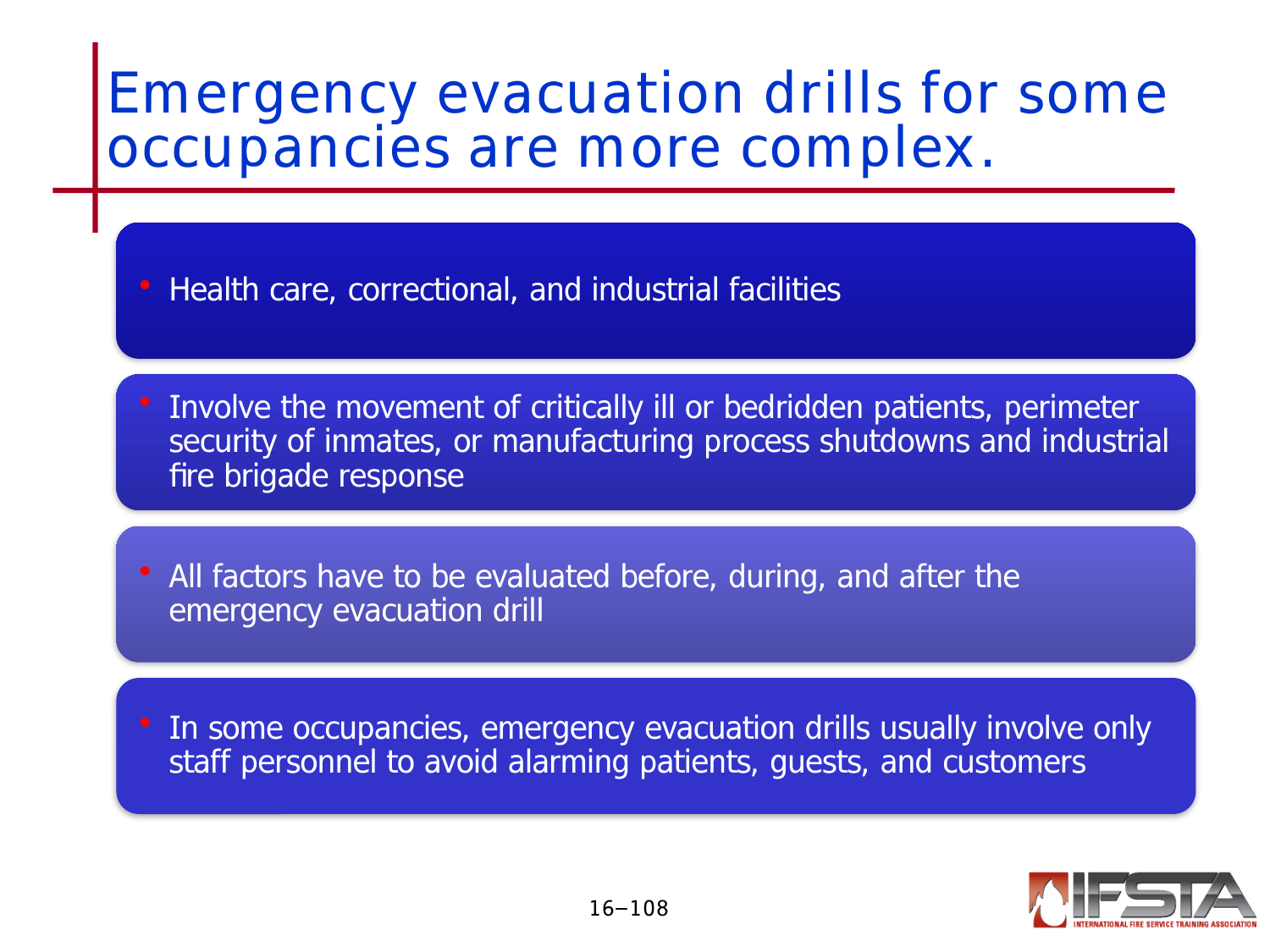

# Emergency evacuation drills for some occupancies are more complex.
Health care, correctional, and industrial facilities
Involve the movement of critically ill or bedridden patients, perimeter security of inmates, or manufacturing process shutdowns and industrial fire brigade response
All factors have to be evaluated before, during, and after the emergency evacuation drill
In some occupancies, emergency evacuation drills usually involve only staff personnel to avoid alarming patients, guests, and customers
16–108